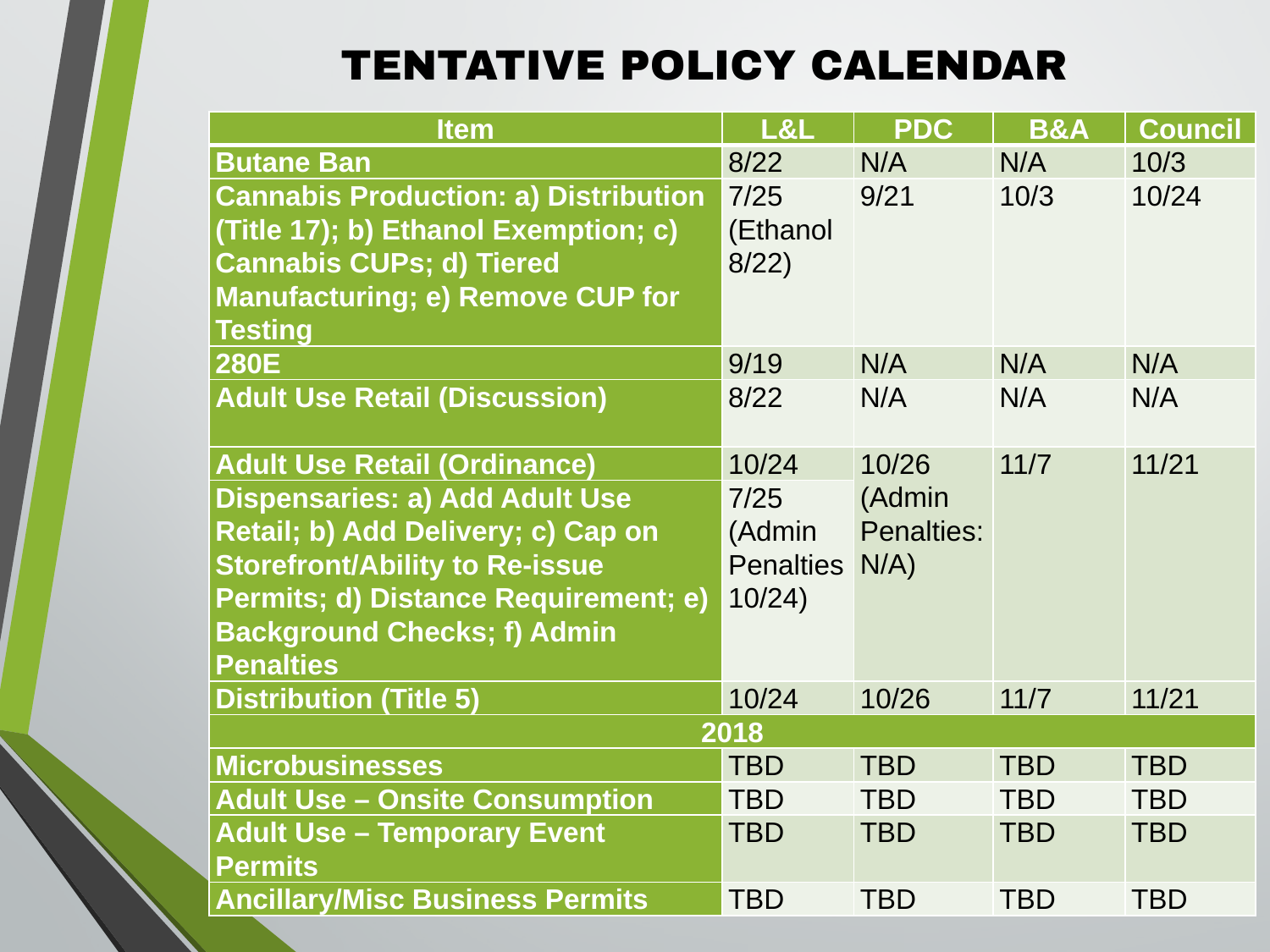

TENTATIVE POLICY CALENDAR
| Item | L&L | PDC | B&A | Council |
| --- | --- | --- | --- | --- |
| Butane Ban | 8/22 | N/A | N/A | 10/3 |
| Cannabis Production: a) Distribution (Title 17); b) Ethanol Exemption; c) Cannabis CUPs; d) Tiered Manufacturing; e) Remove CUP for Testing | 7/25 (Ethanol 8/22) | 9/21 | 10/3 | 10/24 |
| 280E | 9/19 | N/A | N/A | N/A |
| Adult Use Retail (Discussion) | 8/22 | N/A | N/A | N/A |
| Adult Use Retail (Ordinance) | 10/24 | 10/26 (Admin Penalties: N/A) | 11/7 | 11/21 |
| Dispensaries: a) Add Adult Use Retail; b) Add Delivery; c) Cap on Storefront/Ability to Re-issue Permits; d) Distance Requirement; e) Background Checks; f) Admin Penalties | 7/25 (Admin Penalties 10/24) |  |  |  |
| Distribution (Title 5) | 10/24 | 10/26 | 11/7 | 11/21 |
| 2018 |  |  |  |  |
| Microbusinesses | TBD | TBD | TBD | TBD |
| Adult Use – Onsite Consumption | TBD | TBD | TBD | TBD |
| Adult Use – Temporary Event Permits | TBD | TBD | TBD | TBD |
| Ancillary/Misc Business Permits | TBD | TBD | TBD | TBD |